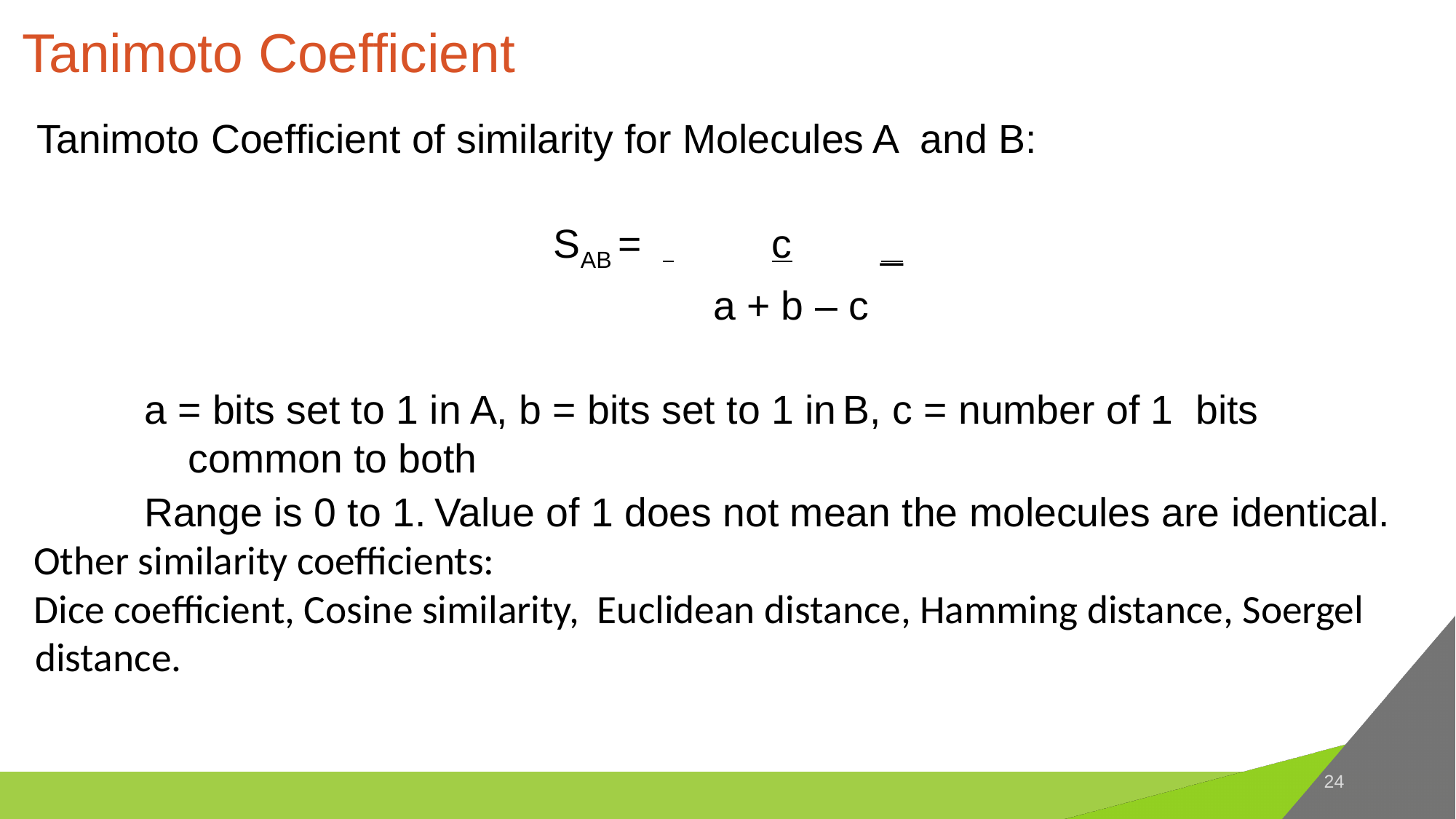

# Tanimoto Coefficient
Tanimoto Coefficient of similarity for Molecules A  and B:

SAB =	 	c	_
a + b – c

a = bits set to 1 in A, b = bits set to 1 in	B, c = number of 1  bits common to both
	Range is 0 to 1. Value of 1 does not mean the molecules are identical.
Other similarity coefficients:
Dice coefficient, Cosine similarity,  Euclidean distance, Hamming distance, Soergel distance.
24